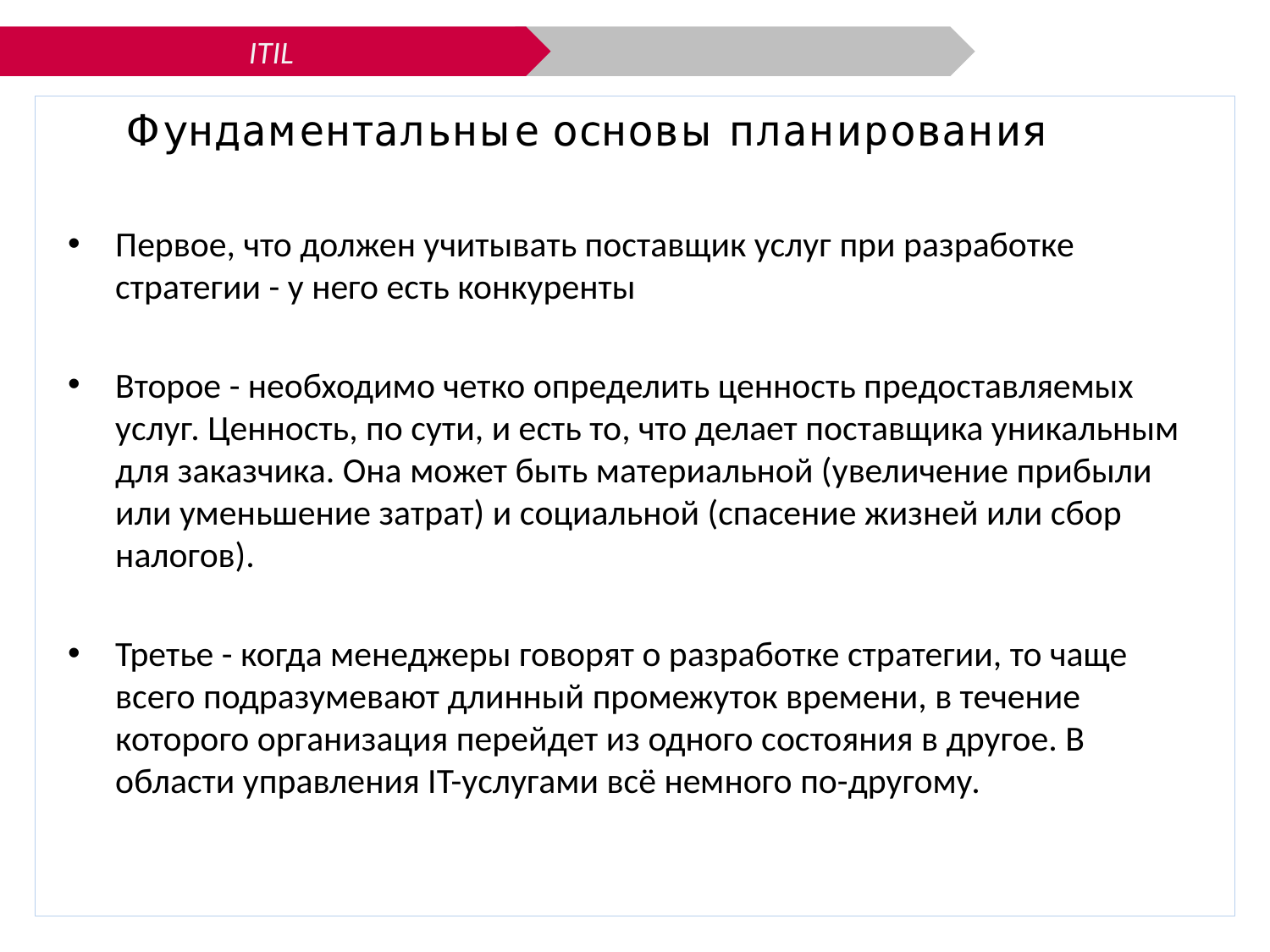

ITIL

Фундаментальные основы планирования
Первое, что должен учитывать поставщик услуг при разработке стратегии - у него есть конкуренты

Второе - необходимо четко определить ценность предоставляемых услуг. Ценность, по сути, и есть то, что делает поставщика уникальным для заказчика. Она может быть материальной (увеличение прибыли или уменьшение затрат) и социальной (спасение жизней или сбор налогов).

Третье - когда менеджеры говорят о разработке стратегии, то чаще всего подразумевают длинный промежуток времени, в течение которого организация перейдет из одного состояния в другое. В области управления IT-услугами всё немного по-другому.